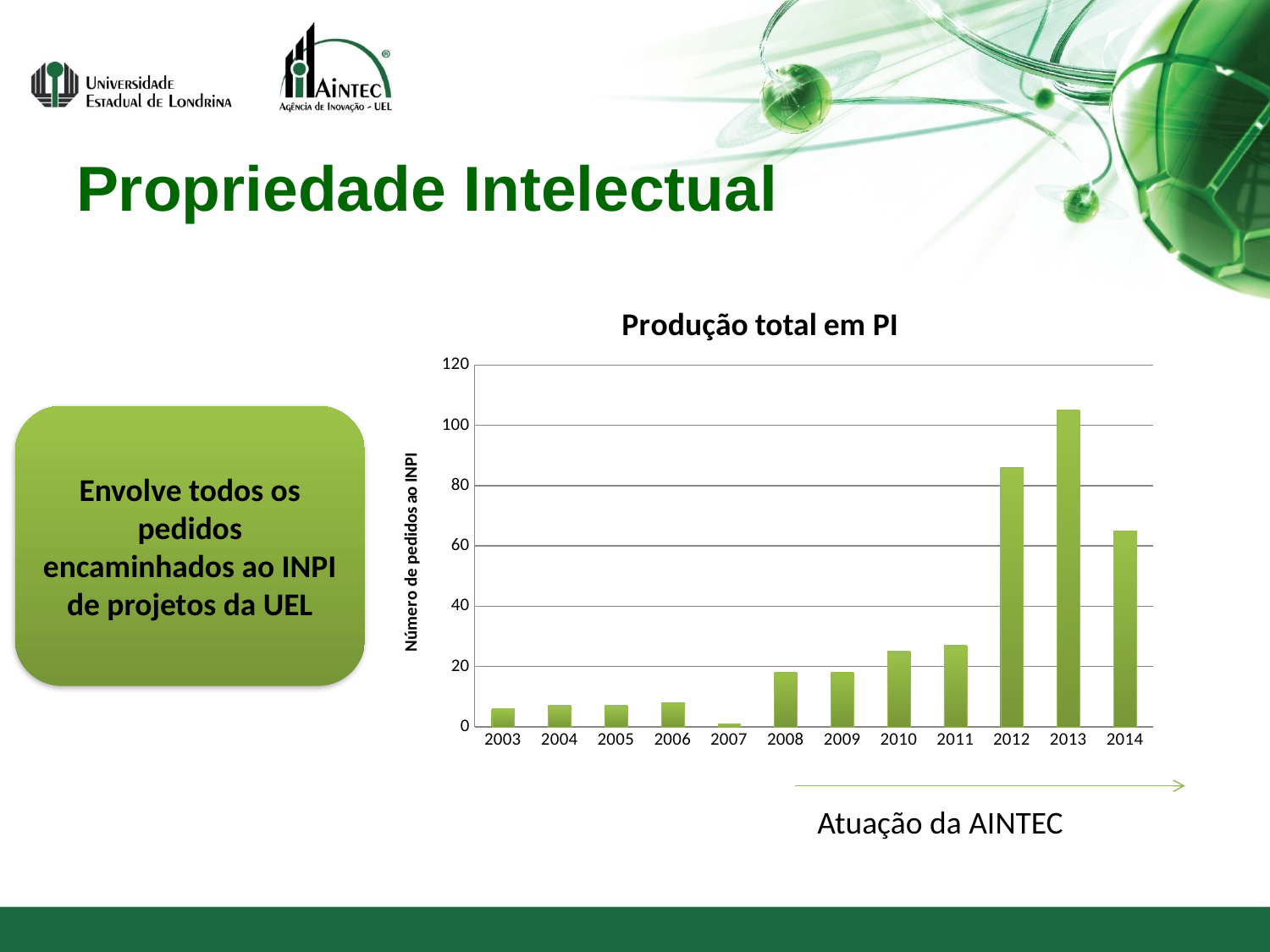

# Propriedade Intelectual

### Chart:

| Category | Produção total em PI |
|---|---|
| 2003 | 6.0 |
| 2004 | 7.0 |
| 2005 | 7.0 |
| 2006 | 8.0 |
| 2007 | 1.0 |
| 2008 | 18.0 |
| 2009 | 18.0 |
| 2010 | 25.0 |
| 2011 | 27.0 |
| 2012 | 86.0 |
| 2013 | 105.0 |
| 2014 | 65.0 |
Envolve todos os pedidos encaminhados ao INPI de projetos da UEL
Atuação da AINTEC